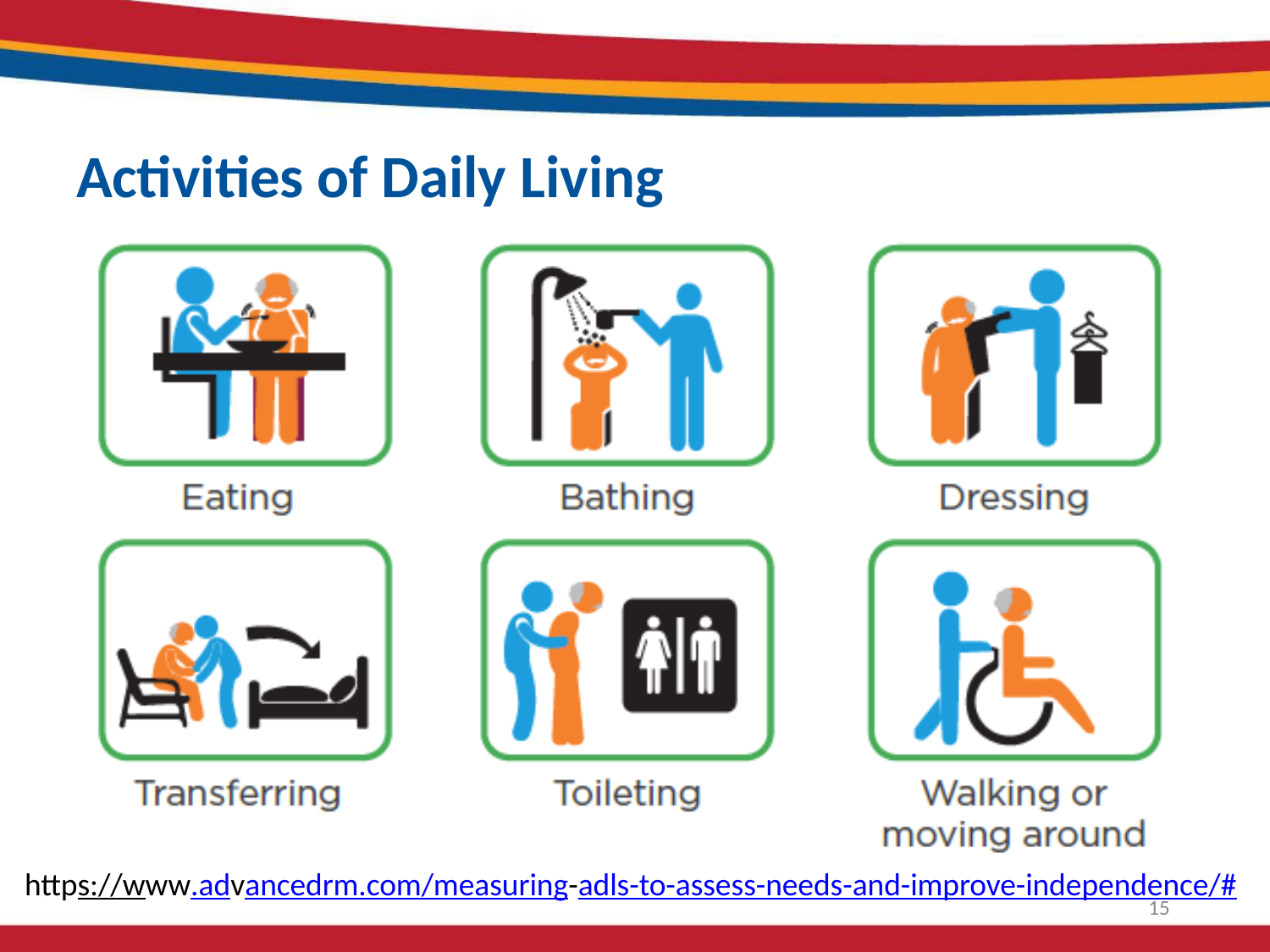

# Activities of Daily Living

https://www.advancedrm.com/measuring-adls-to-assess-needs-and-improve-independence/#
15